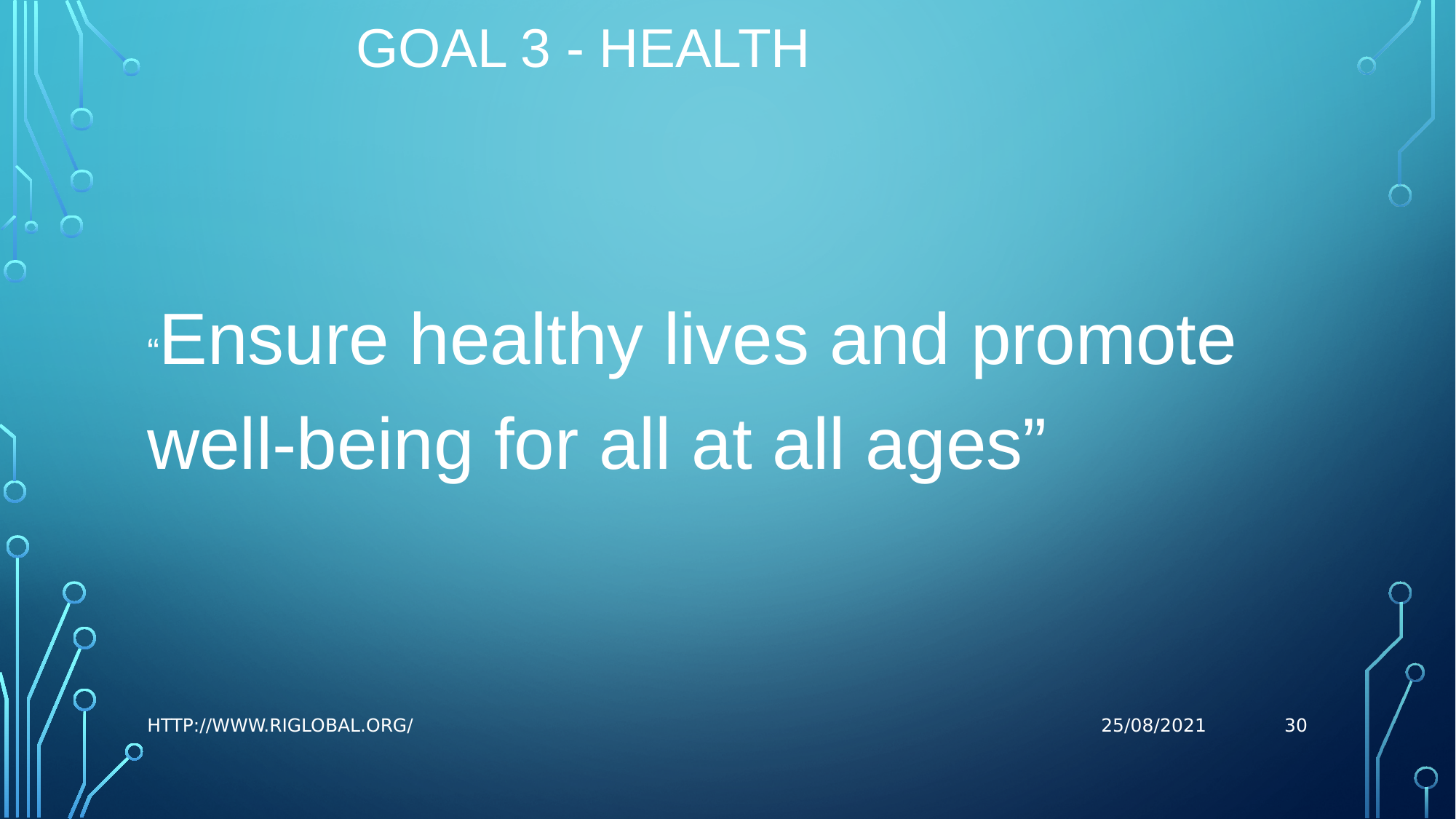

# Goal 3 - Health
“Ensure healthy lives and promote well-being for all at all ages”

30
http://www.riglobal.org/
25/08/2021